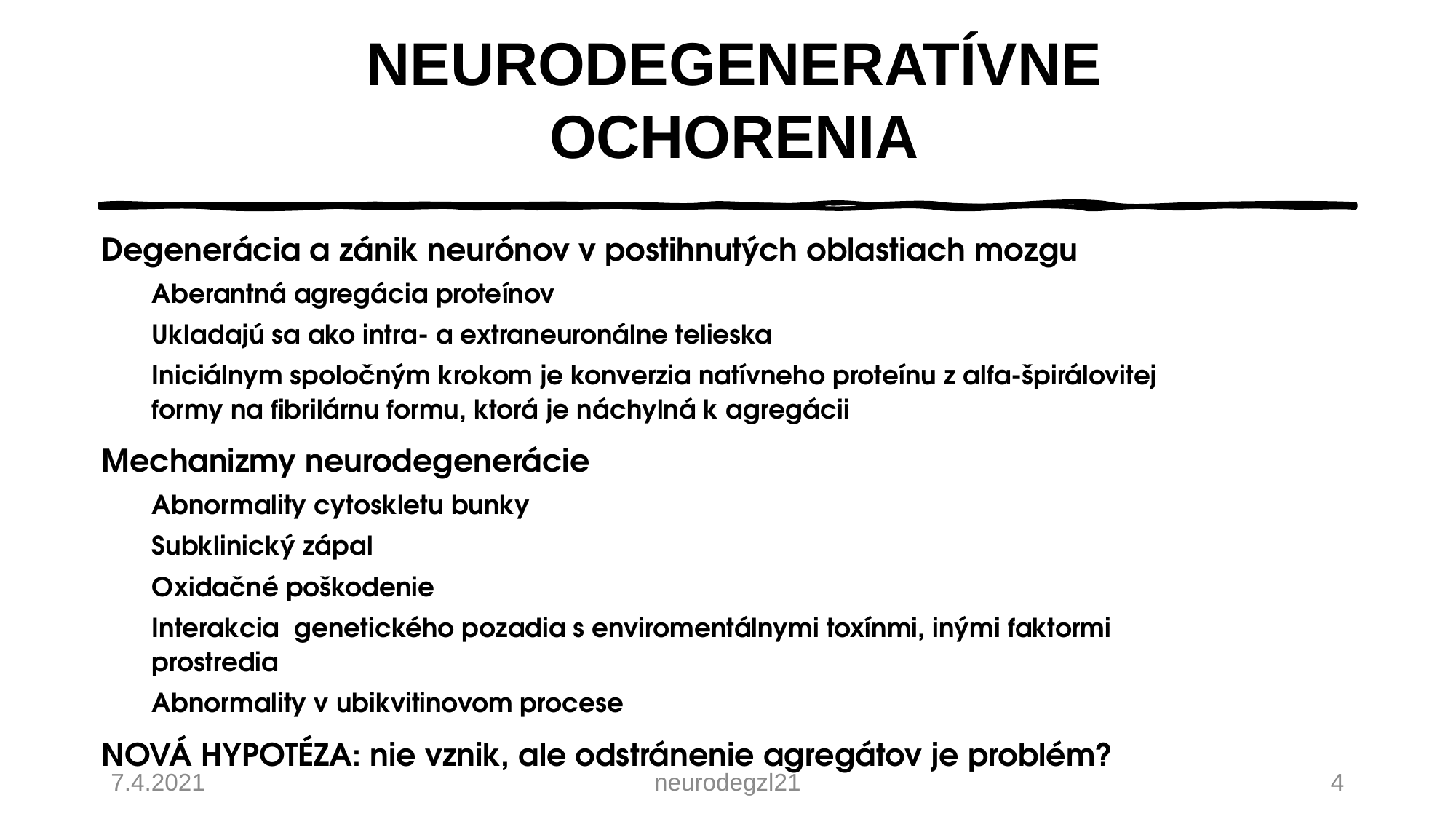

# NEURODEGENERATÍVNE OCHORENIA
Degenerácia a zánik neurónov v postihnutých oblastiach mozgu
Aberantná agregácia proteínov
Ukladajú sa ako intra- a extraneuronálne telieska
Iniciálnym spoločným krokom je konverzia natívneho proteínu z alfa-špirálovitej formy na fibrilárnu formu, ktorá je ná­chylná k agregácii
Mechanizmy neurodegenerácie
Abnormality cytoskletu bunky
Subklinický zápal
Oxidačné poškodenie
Interakcia  genetického pozadia s enviromentálnymi toxínmi, inými faktormi prostredia
Abnormality v ubikvitinovom procese
NOVÁ HYPOTÉZA: nie vznik, ale odstránenie agregátov je problém?

7.4.2021
neurodegzl21
4